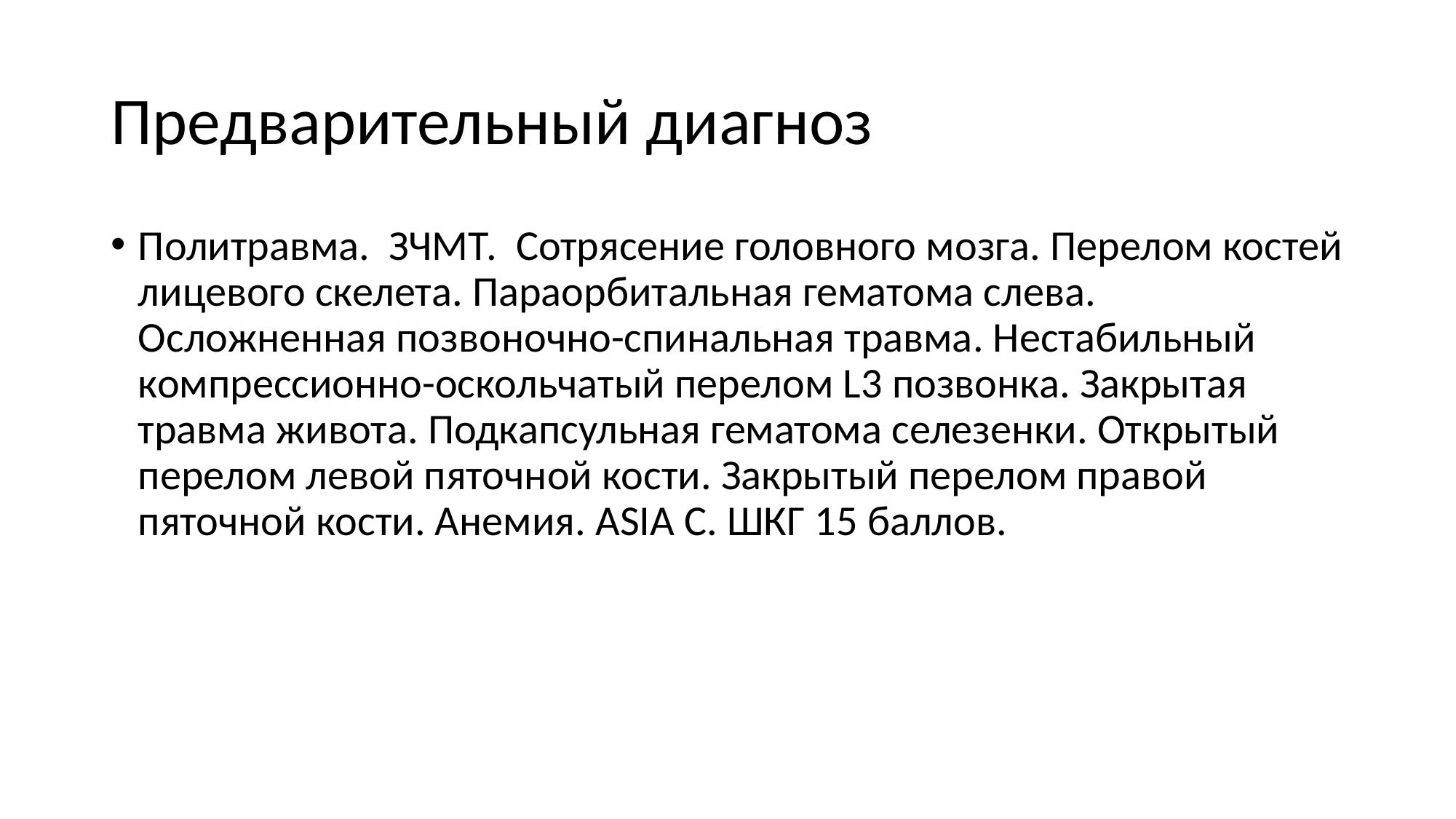

# Предварительный диагноз
Политравма.  ЗЧМТ.  Сотрясение головного мозга. Перелом костей лицевого скелета. Параорбитальная гематома слева. Осложненная позвоночно-спинальная травма. Нестабильный компрессионно-оскольчатый перелом L3 позвонка. Закрытая травма живота. Подкапсульная гематома селезенки. Открытый перелом левой пяточной кости. Закрытый перелом правой пяточной кости. Анемия. ASIA С. ШКГ 15 баллов.